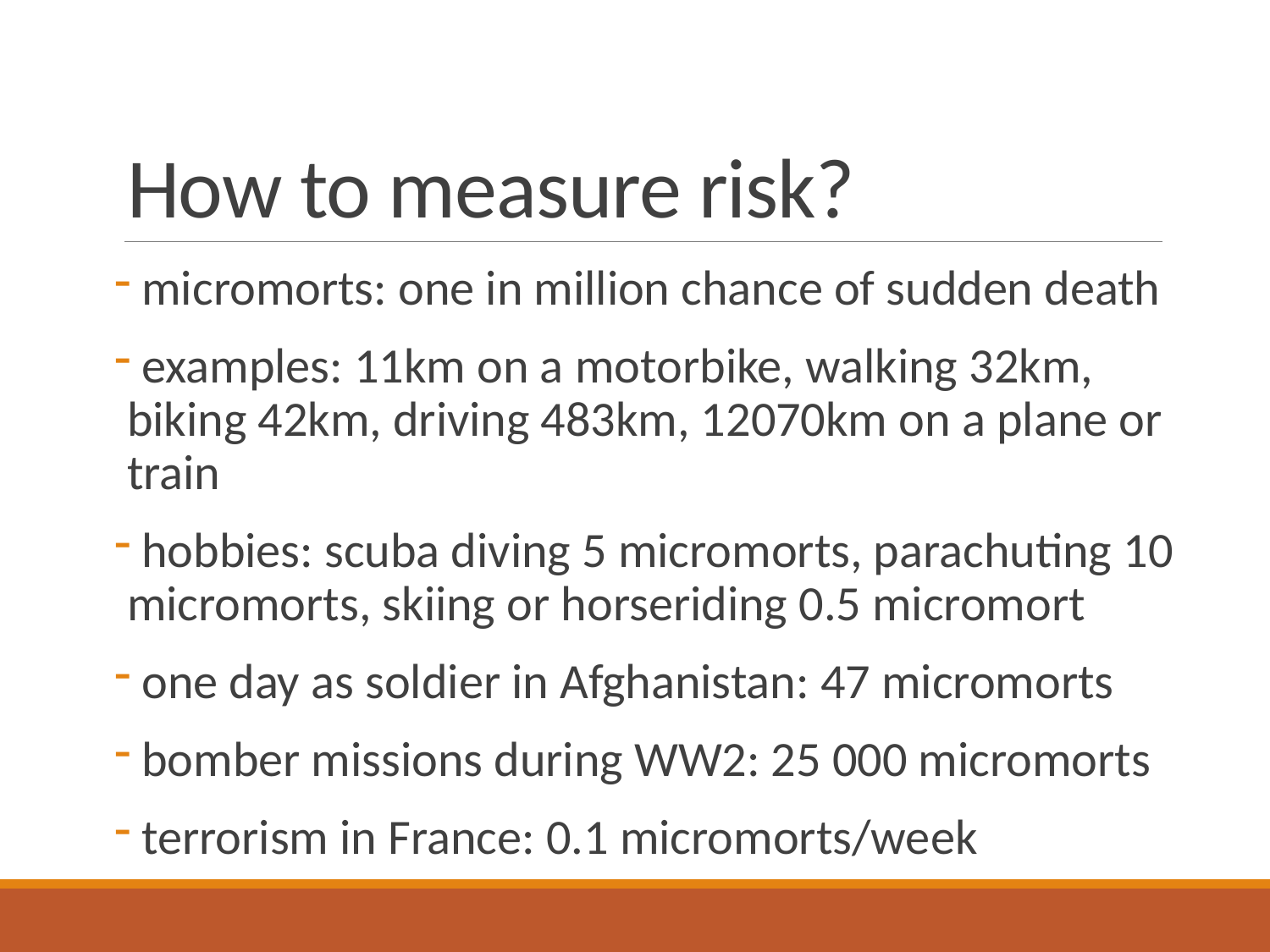

# How to measure risk?
 micromorts: one in million chance of sudden death
 examples: 11km on a motorbike, walking 32km, biking 42km, driving 483km, 12070km on a plane or train
 hobbies: scuba diving 5 micromorts, parachuting 10 micromorts, skiing or horseriding 0.5 micromort
 one day as soldier in Afghanistan: 47 micromorts
 bomber missions during WW2: 25 000 micromorts
 terrorism in France: 0.1 micromorts/week